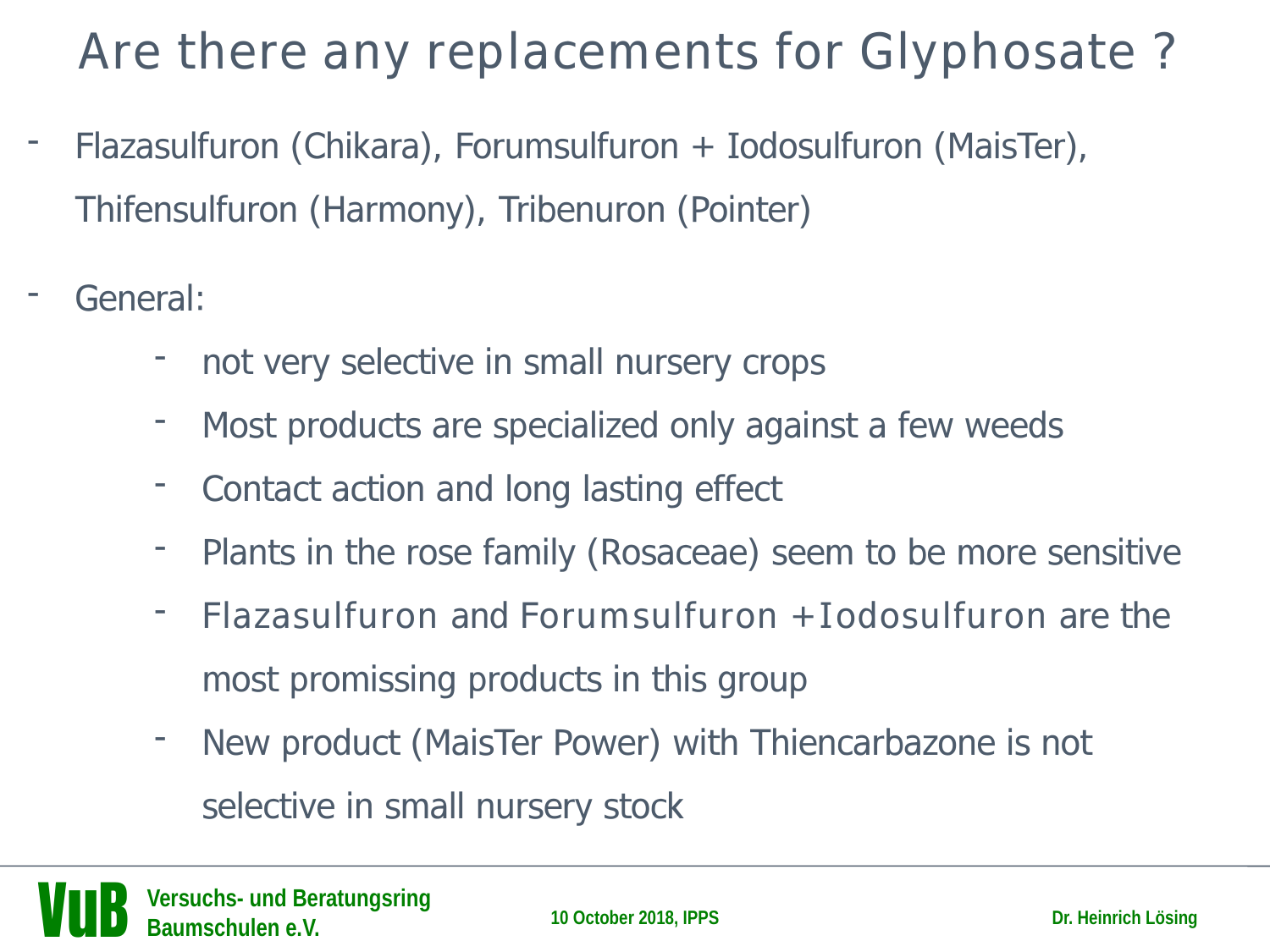

Are there any replacements for Glyphosate ?
Flazasulfuron (Chikara), Forumsulfuron + Iodosulfuron (MaisTer), Thifensulfuron (Harmony), Tribenuron (Pointer)

General:
not very selective in small nursery crops
Most products are specialized only against a few weeds
Contact action and long lasting effect
Plants in the rose family (Rosaceae) seem to be more sensitive
Flazasulfuron and Forumsulfuron +Iodosulfuron are the most promissing products in this group
New product (MaisTer Power) with Thiencarbazone is not selective in small nursery stock